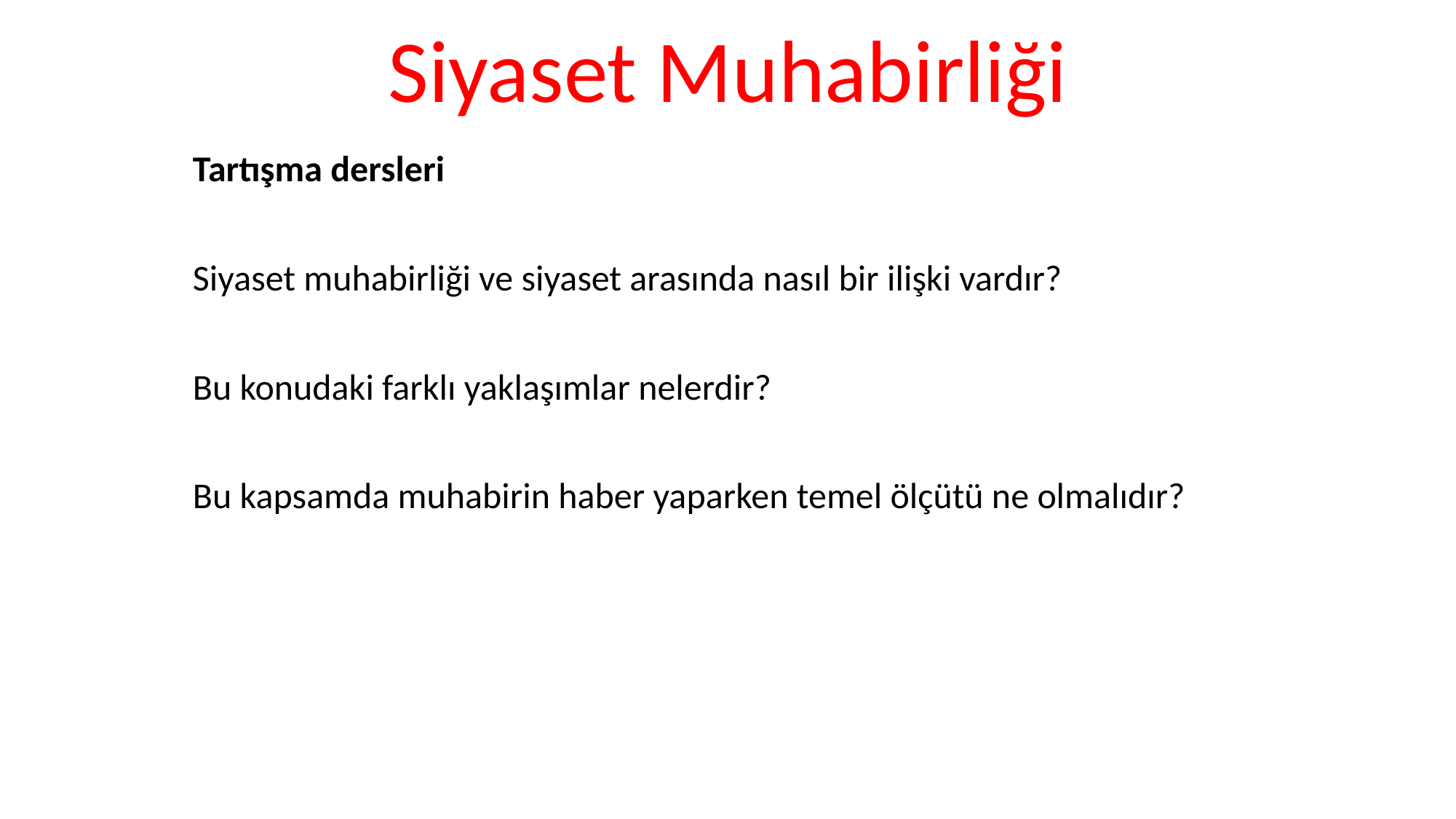

# Siyaset Muhabirliği
Tartışma dersleri

Siyaset muhabirliği ve siyaset arasında nasıl bir ilişki vardır?

Bu konudaki farklı yaklaşımlar nelerdir?

Bu kapsamda muhabirin haber yaparken temel ölçütü ne olmalıdır?